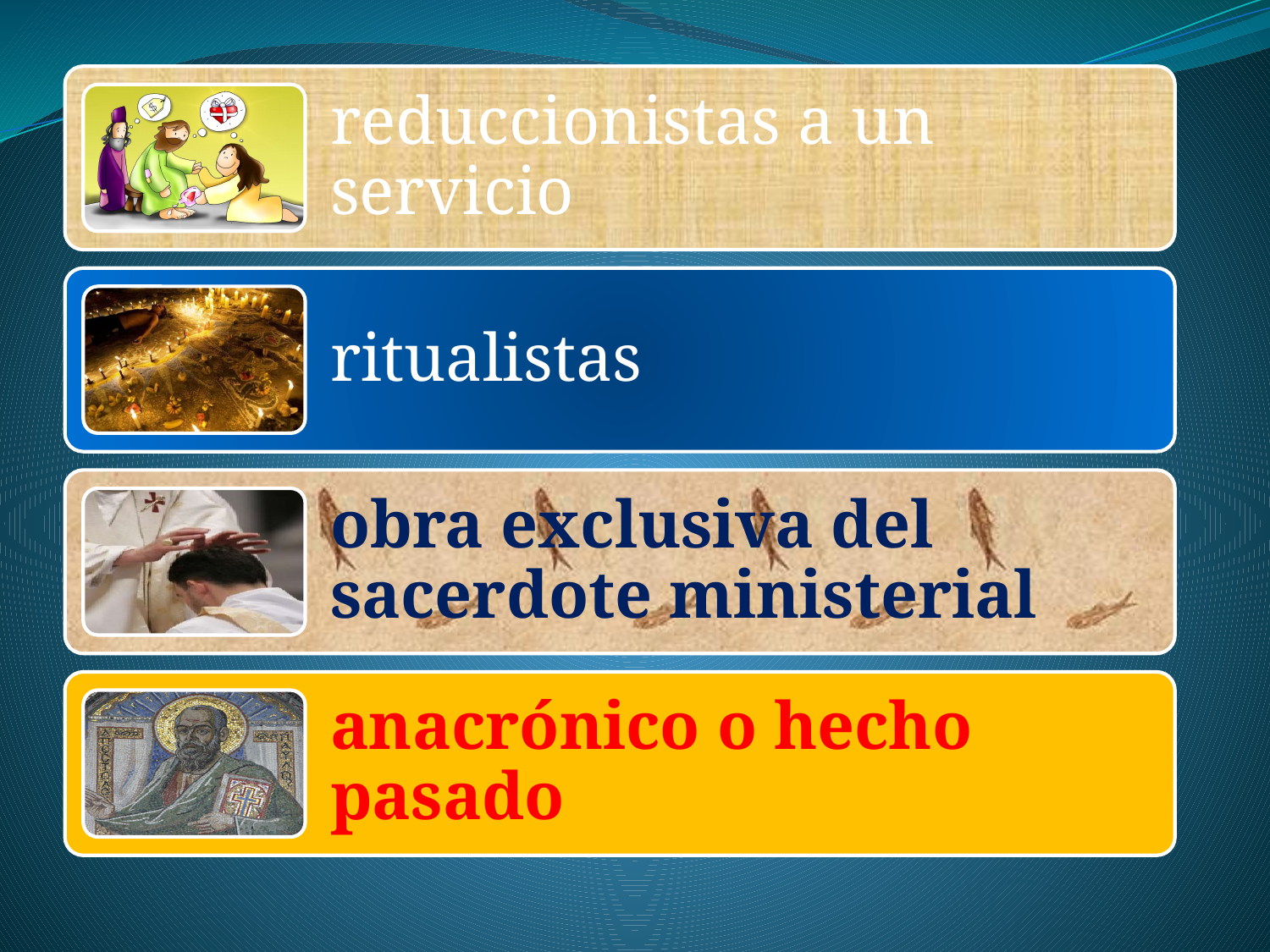

reduccionistas a un servicio
ritualistas
obra exclusiva del sacerdote ministerial
anacrónico o hecho pasado